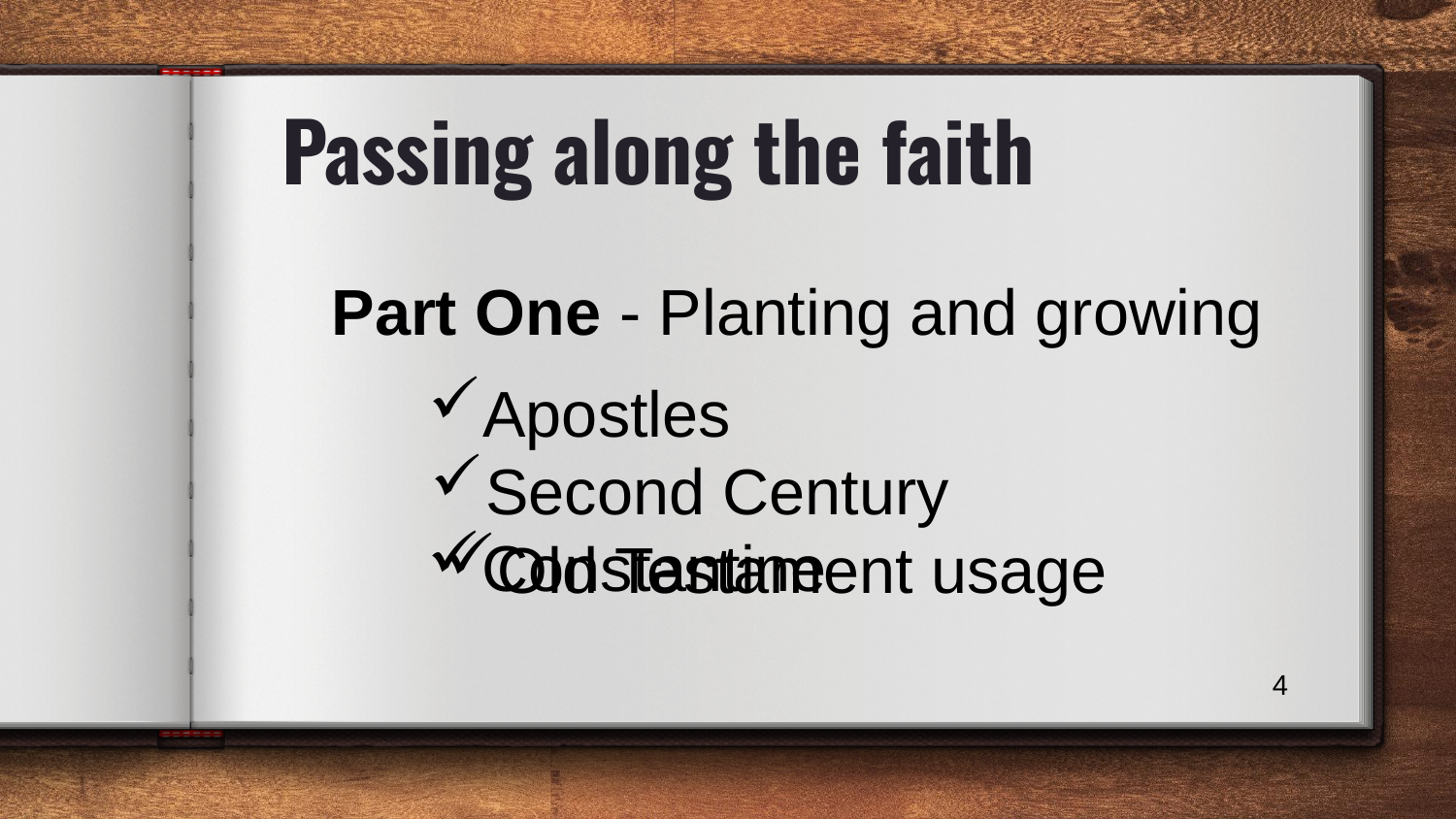

Passing along the faith
Part One - Planting and growing
Apostles
Second Century
Constantine
Old Testament usage
4